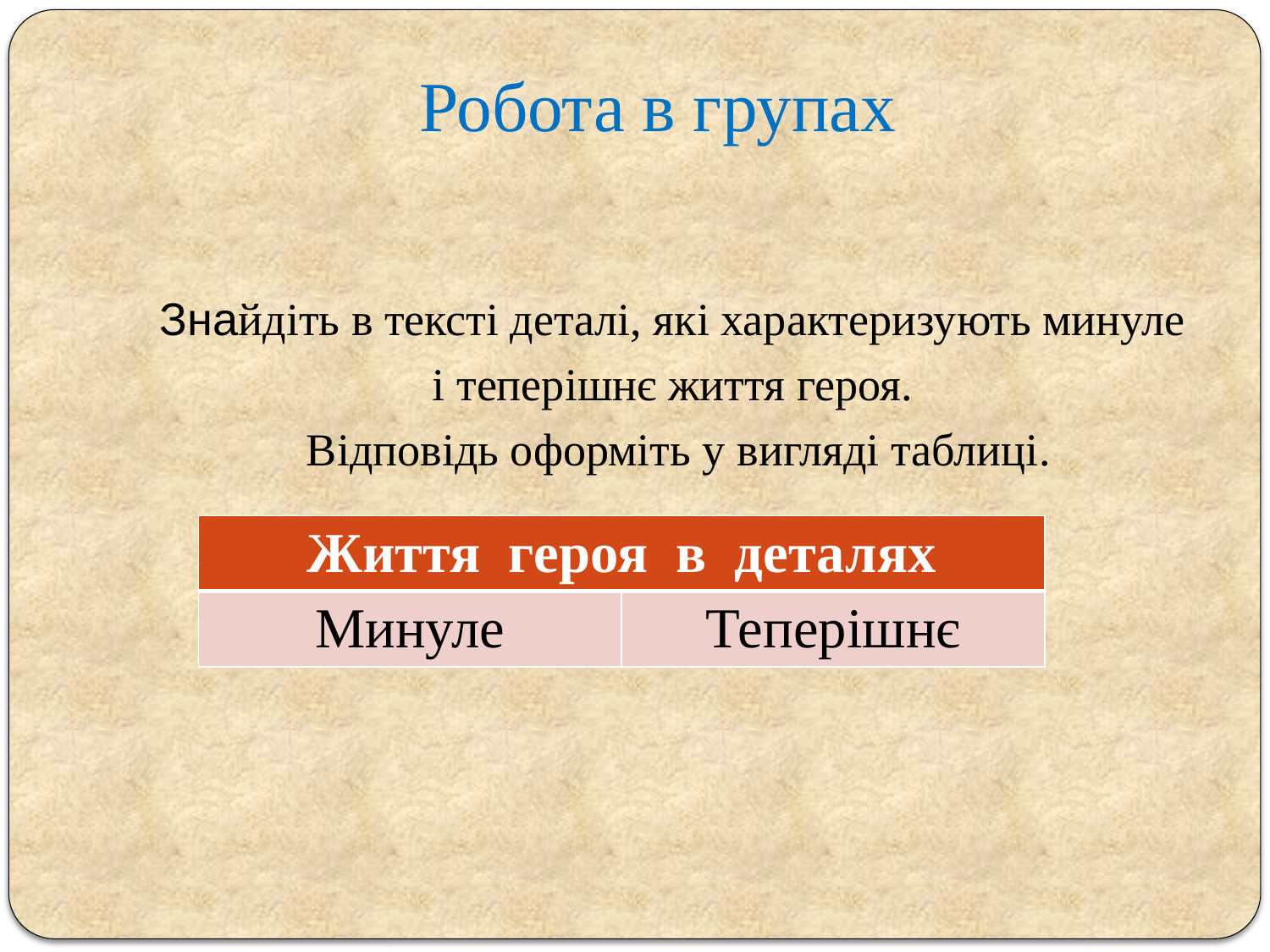

# Робота в групах

Знайдіть в тексті деталі, які характеризують минуле
і теперішнє життя героя.
Відповідь оформіть у вигляді таблиці.

| Життя героя в деталях |  |
| --- | --- |
| Минуле | Теперішнє |